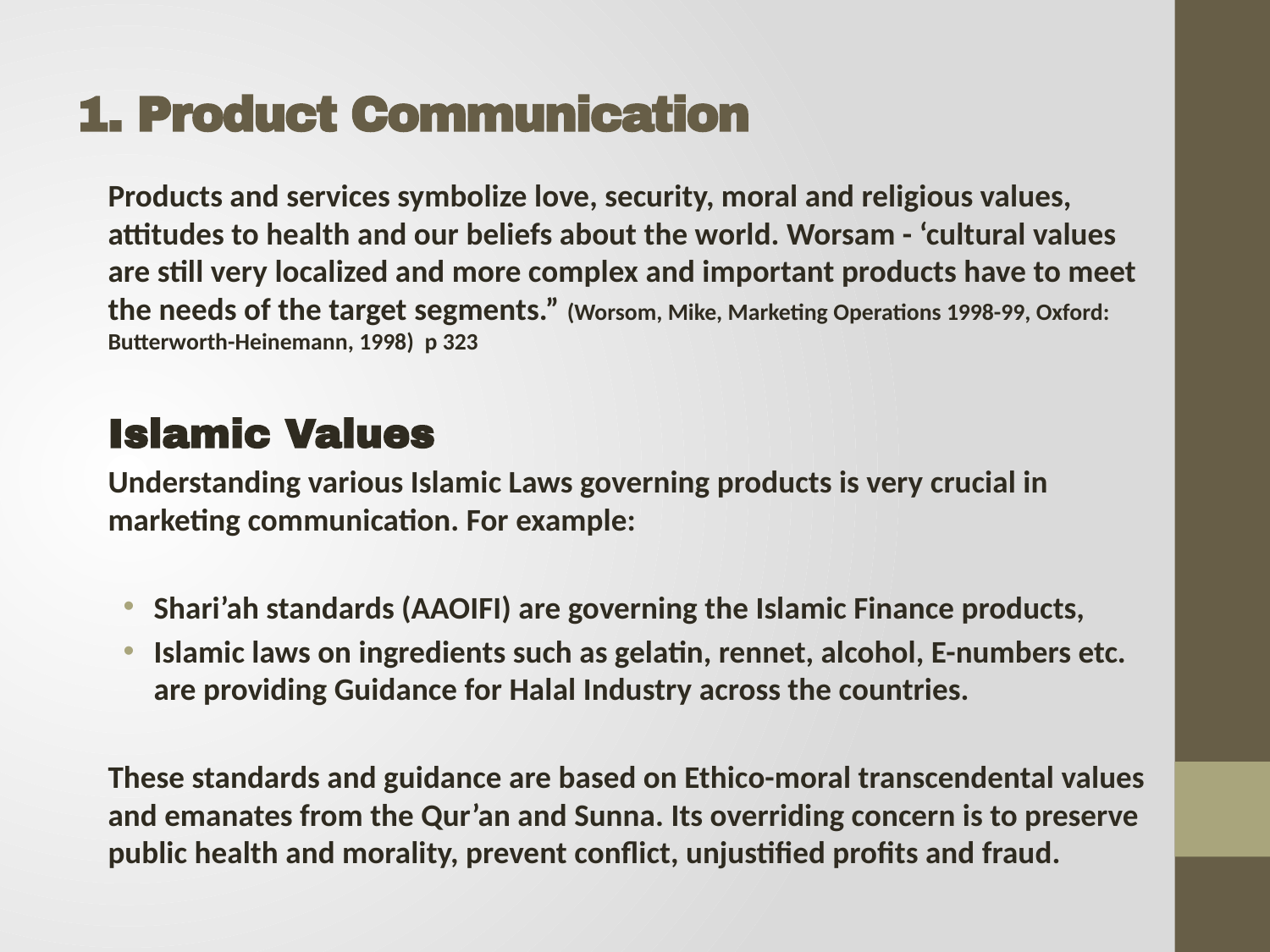

# 1. Product Communication
Products and services symbolize love, security, moral and religious values, attitudes to health and our beliefs about the world. Worsam - ‘cultural values are still very localized and more complex and important products have to meet the needs of the target segments.” (Worsom, Mike, Marketing Operations 1998-99, Oxford: Butterworth-Heinemann, 1998)  p 323

Islamic Values
Understanding various Islamic Laws governing products is very crucial in marketing communication. For example:

Shari’ah standards (AAOIFI) are governing the Islamic Finance products,
Islamic laws on ingredients such as gelatin, rennet, alcohol, E-numbers etc. are providing Guidance for Halal Industry across the countries.

These standards and guidance are based on Ethico-moral transcendental values and emanates from the Qur’an and Sunna. Its overriding concern is to preserve public health and morality, prevent conflict, unjustified profits and fraud.